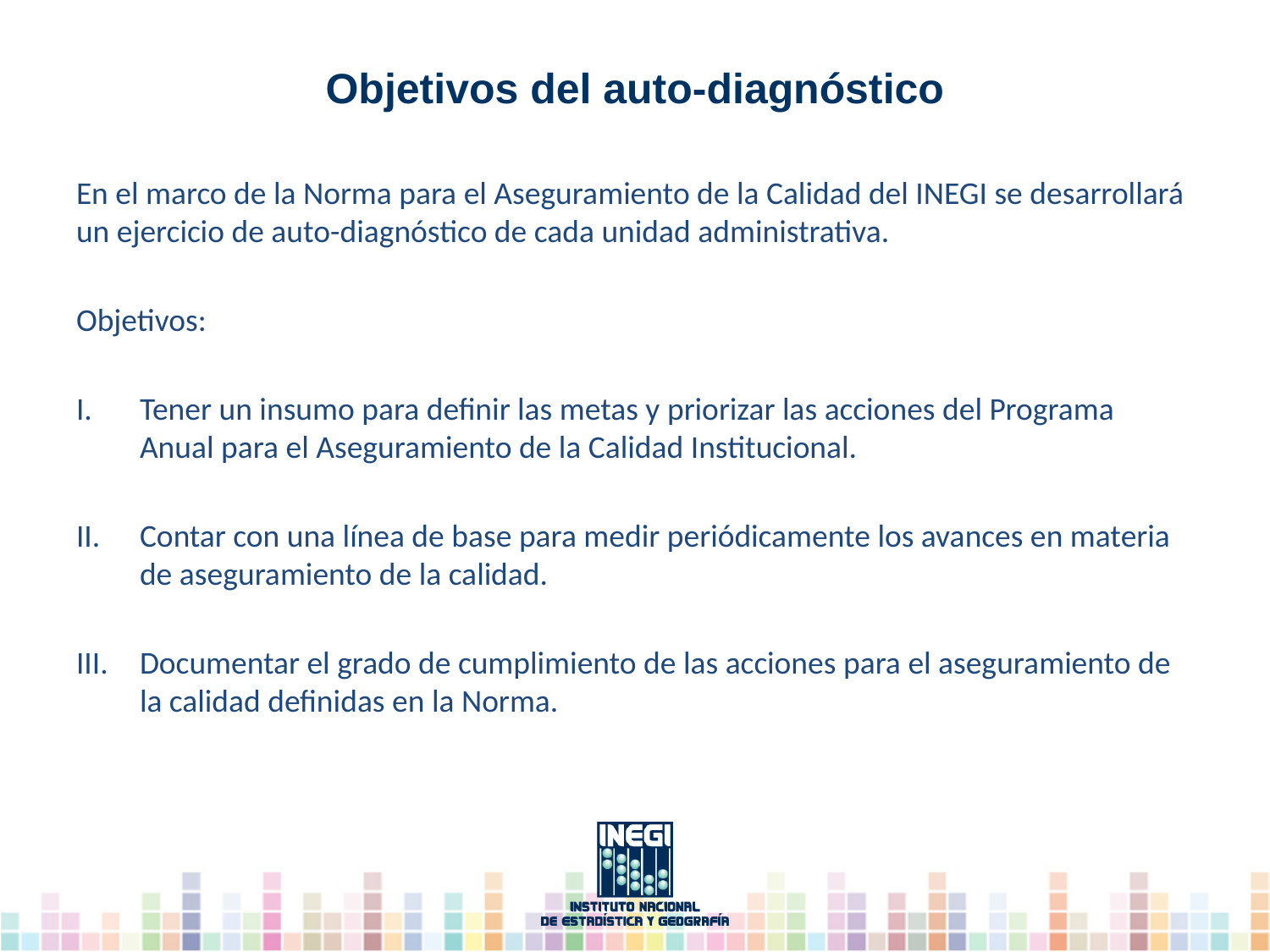

# Objetivos del auto-diagnóstico
En el marco de la Norma para el Aseguramiento de la Calidad del INEGI se desarrollará un ejercicio de auto-diagnóstico de cada unidad administrativa.

Objetivos:

Tener un insumo para definir las metas y priorizar las acciones del Programa Anual para el Aseguramiento de la Calidad Institucional.

Contar con una línea de base para medir periódicamente los avances en materia de aseguramiento de la calidad.

Documentar el grado de cumplimiento de las acciones para el aseguramiento de la calidad definidas en la Norma.